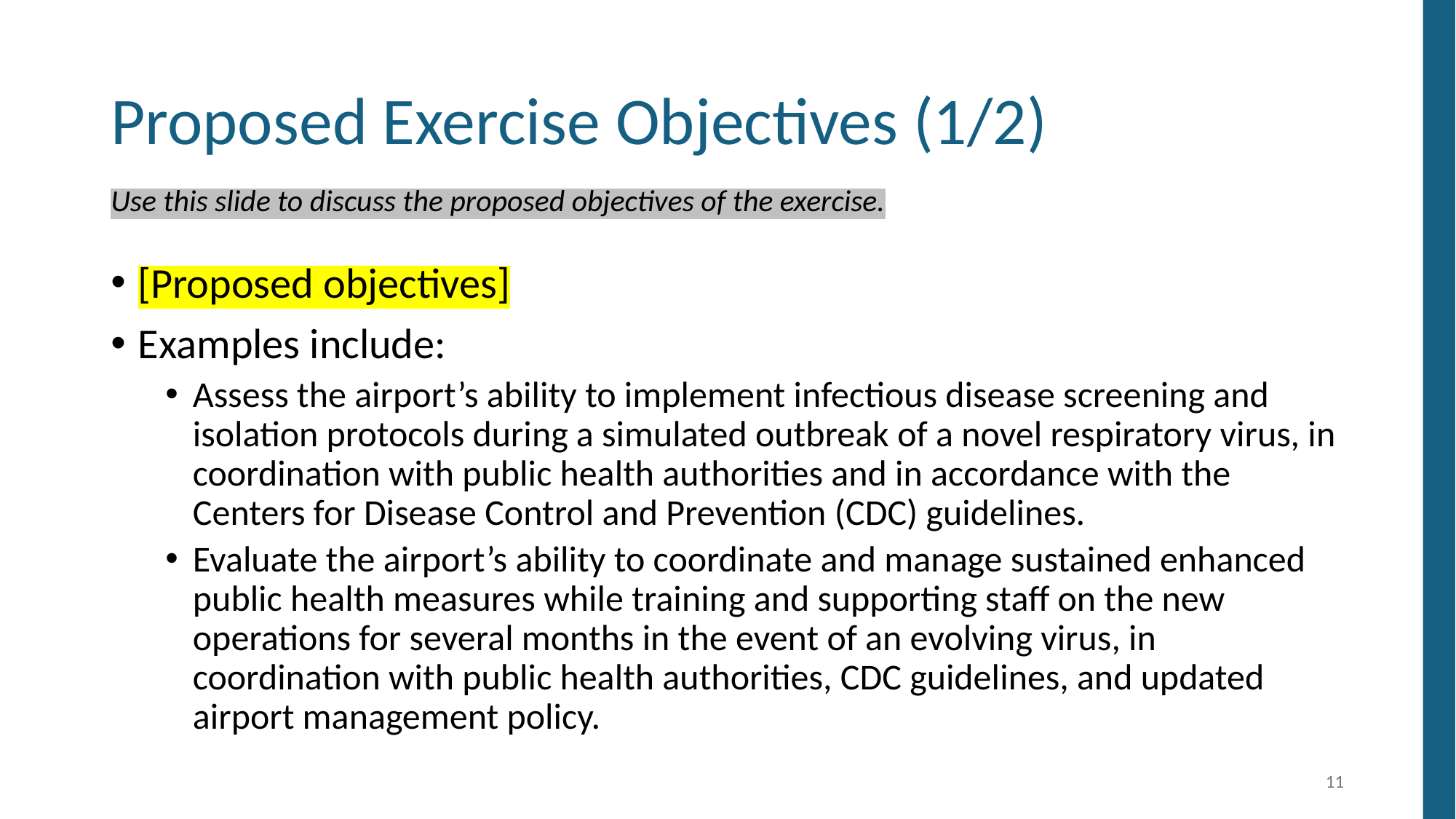

# Proposed Exercise Objectives (1/2)
Use this slide to discuss the proposed objectives of the exercise.
[Proposed objectives]
Examples include:
Assess the airport’s ability to implement infectious disease screening and isolation protocols during a simulated outbreak of a novel respiratory virus, in coordination with public health authorities and in accordance with the Centers for Disease Control and Prevention (CDC) guidelines.
Evaluate the airport’s ability to coordinate and manage sustained enhanced public health measures while training and supporting staff on the new operations for several months in the event of an evolving virus, in coordination with public health authorities, CDC guidelines, and updated airport management policy.

11